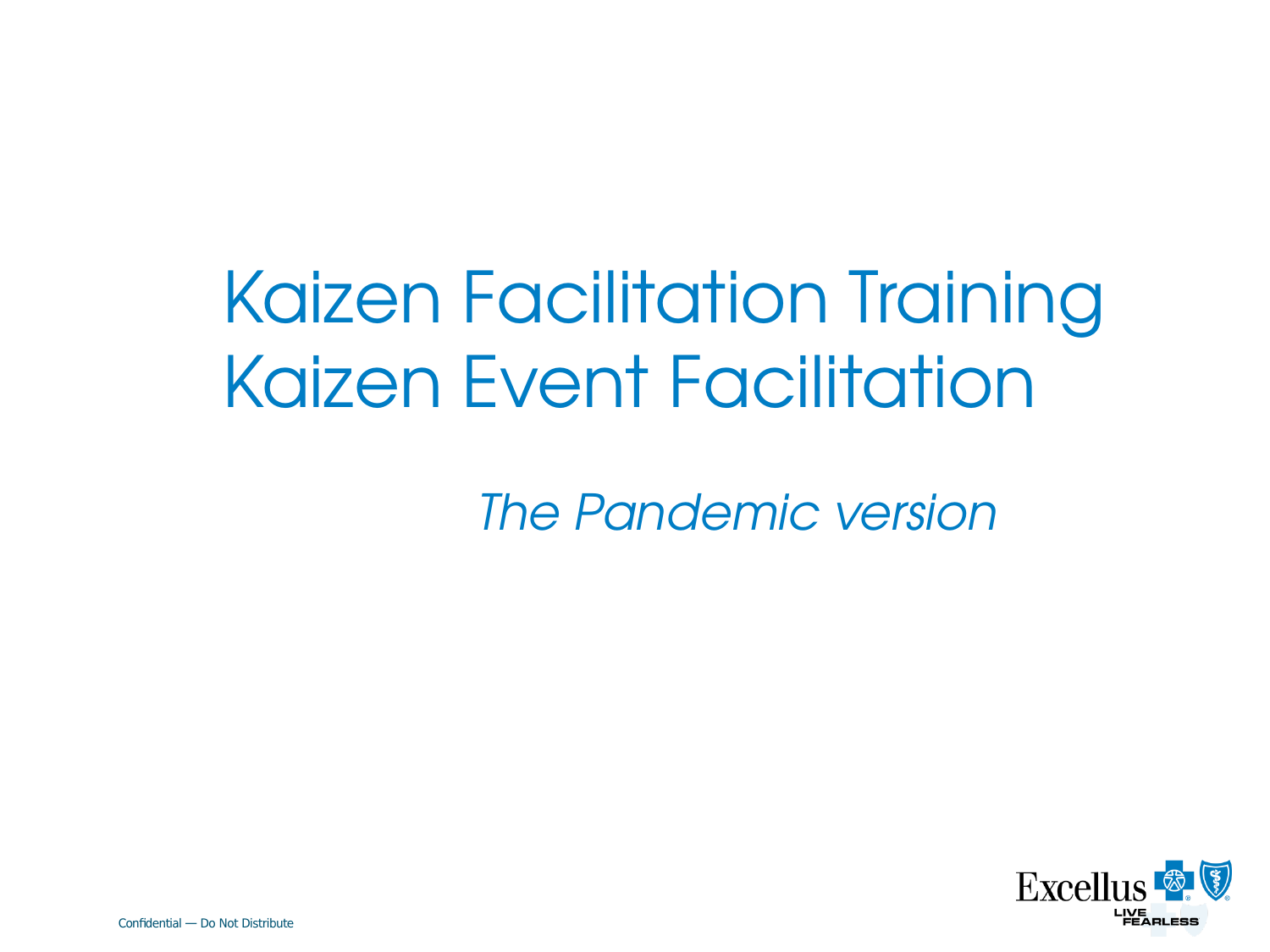

# Kaizen Facilitation Training Kaizen Event Facilitation The Pandemic version